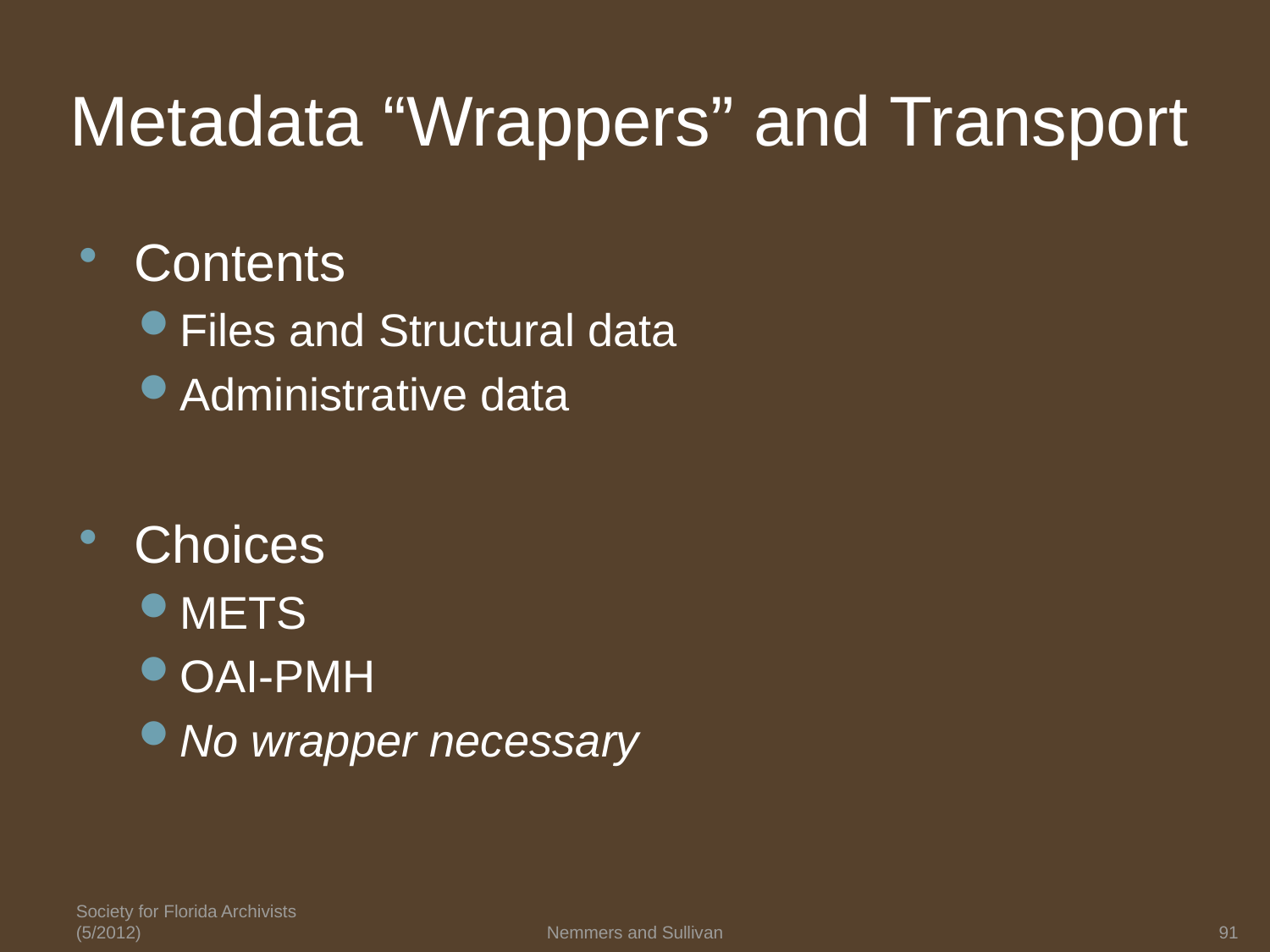

# Metadata “Wrappers” and Transport
Contents
Files and Structural data
Administrative data

Choices
METS
OAI-PMH
No wrapper necessary
Society for Florida Archivists (5/2012)
Nemmers and Sullivan
91